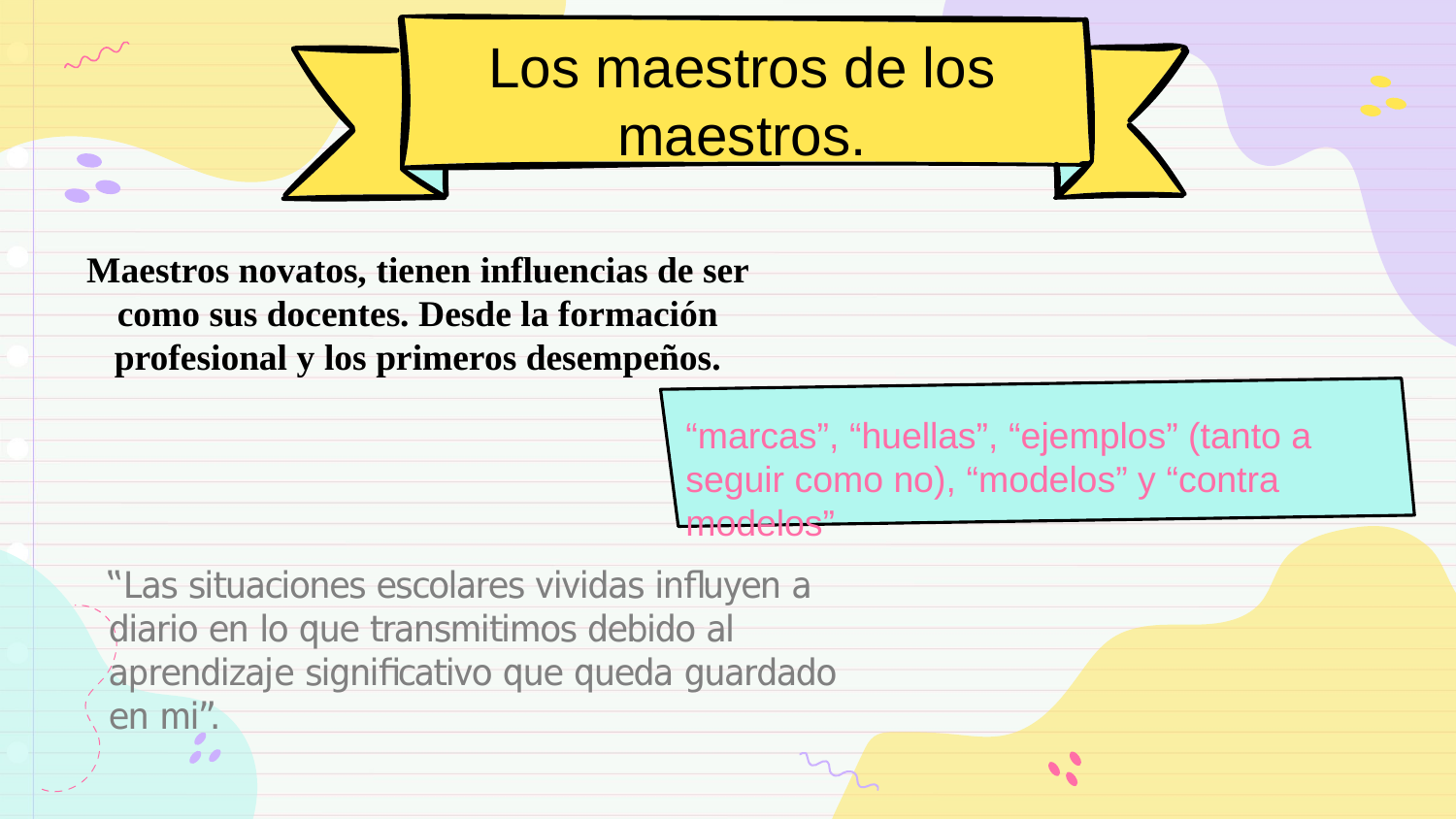

# Los maestros de los maestros.
Maestros novatos, tienen influencias de ser como sus docentes. Desde la formación profesional y los primeros desempeños.

“marcas”, “huellas”, “ejemplos” (tanto a seguir como no), “modelos” y “contra modelos”
“Las situaciones escolares vividas influyen a diario en lo que transmitimos debido al aprendizaje significativo que queda guardado en mi”.